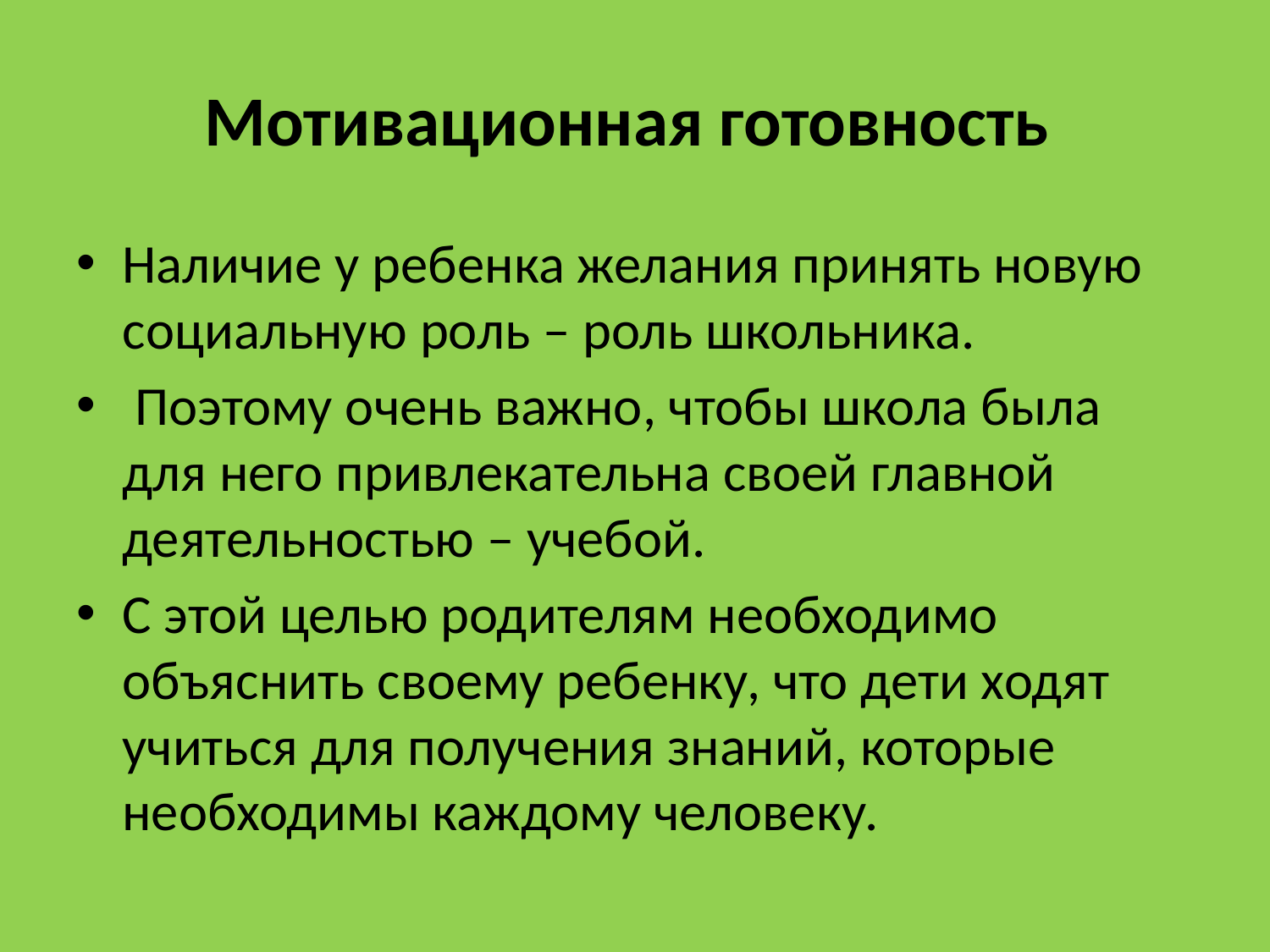

# Мотивационная готовность
Наличие у ребенка желания принять новую социальную роль – роль школьника.
 Поэтому очень важно, чтобы школа была для него привлекательна своей главной деятельностью – учебой.
С этой целью родителям необходимо объяснить своему ребенку, что дети ходят учиться для получения знаний, которые необходимы каждому человеку.